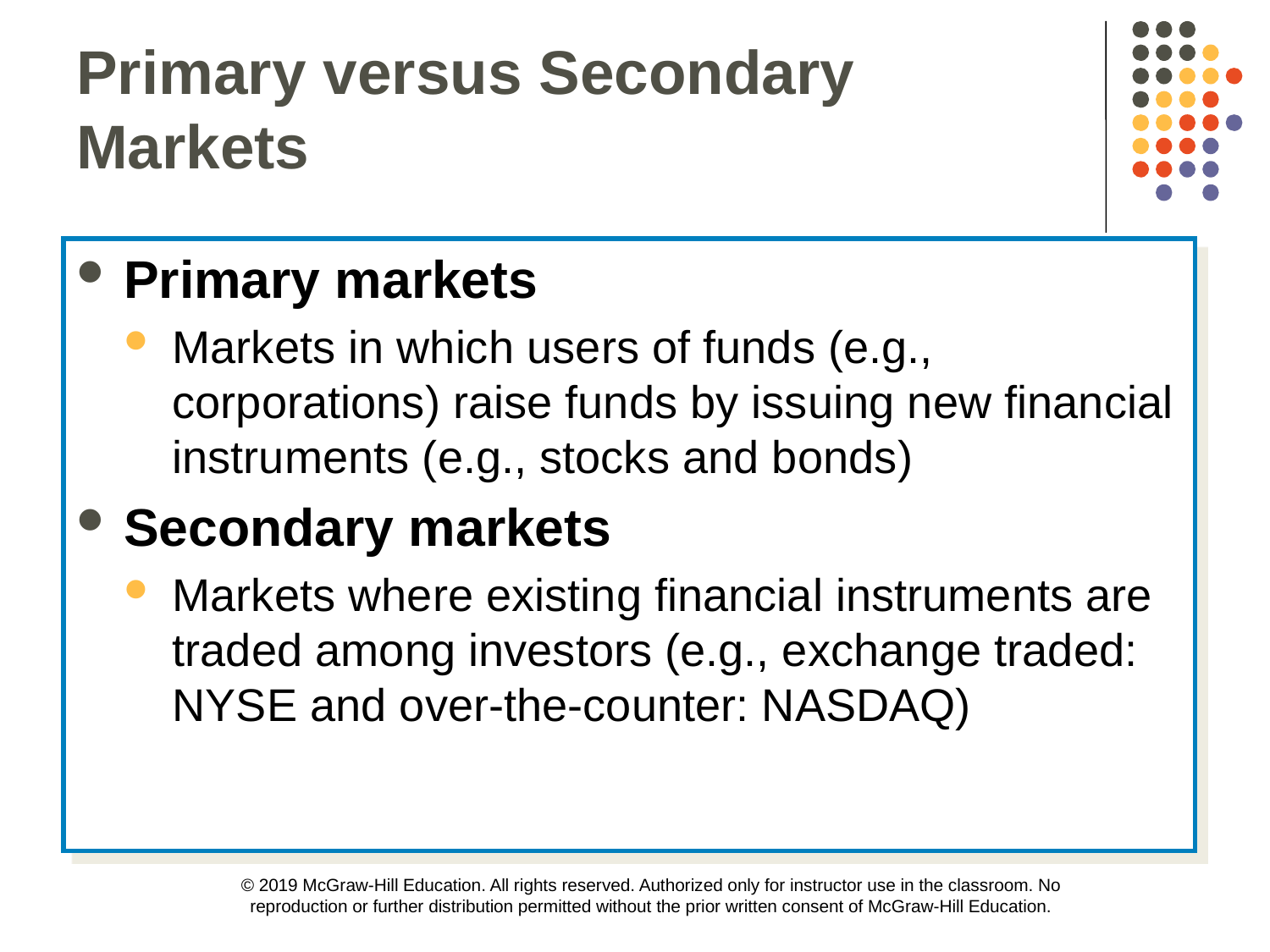

Primary versus Secondary Markets
Primary markets
Markets in which users of funds (e.g., corporations) raise funds by issuing new financial instruments (e.g., stocks and bonds)
Secondary markets
Markets where existing financial instruments are traded among investors (e.g., exchange traded: NYSE and over-the-counter: NASDAQ)
© 2019 McGraw-Hill Education. All rights reserved. Authorized only for instructor use in the classroom. No reproduction or further distribution permitted without the prior written consent of McGraw-Hill Education.